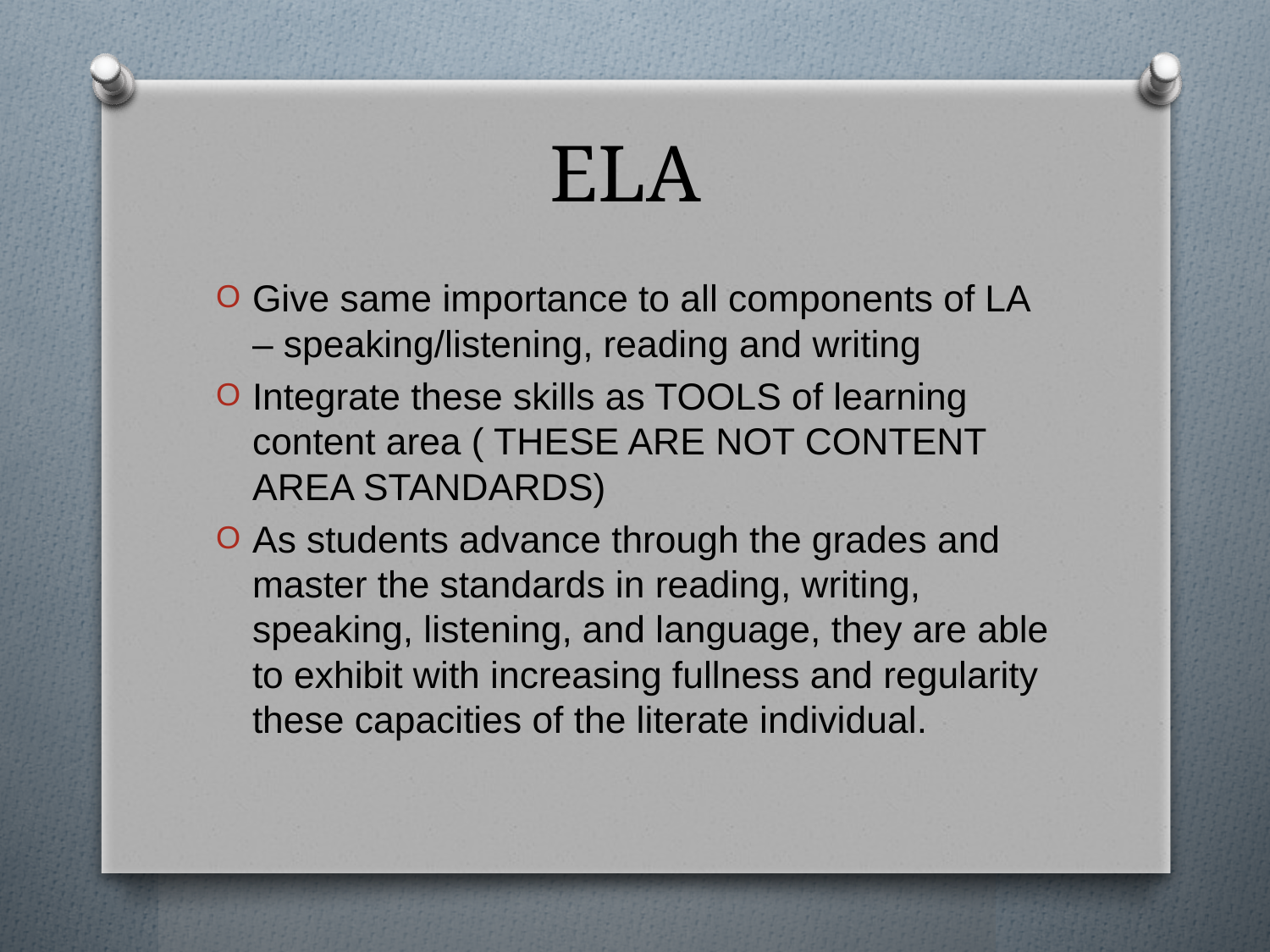

# ELA
Give same importance to all components of LA – speaking/listening, reading and writing
Integrate these skills as TOOLS of learning content area ( THESE ARE NOT CONTENT AREA STANDARDS)
As students advance through the grades and master the standards in reading, writing, speaking, listening, and language, they are able to exhibit with increasing fullness and regularity these capacities of the literate individual.